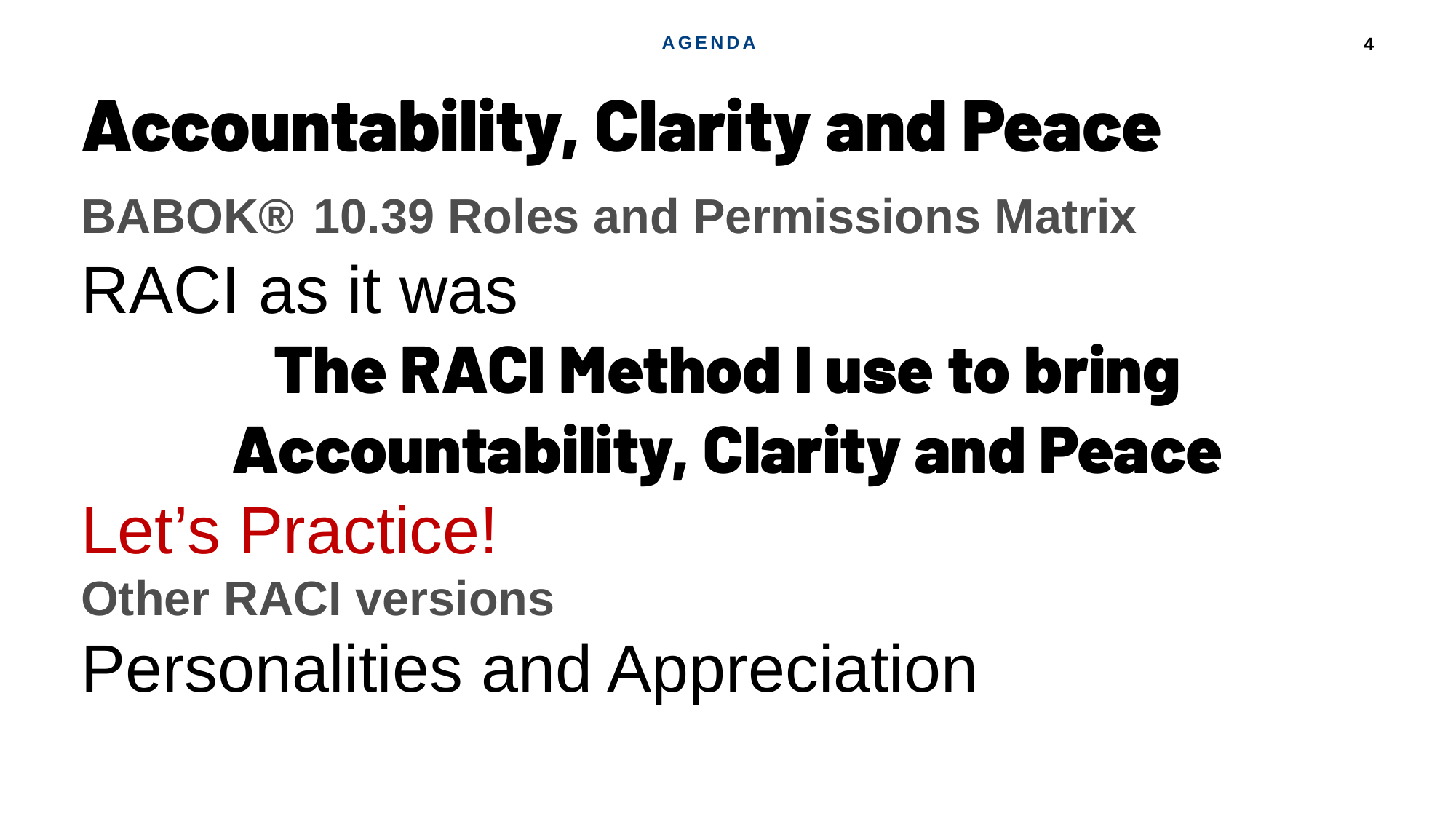

AGENDA
4
Accountability, Clarity and Peace
BABOK® 10.39 Roles and Permissions Matrix
RACI as it was
The RACI Method I use to bring Accountability, Clarity and Peace
Let’s Practice!
Other RACI versions
Personalities and Appreciation